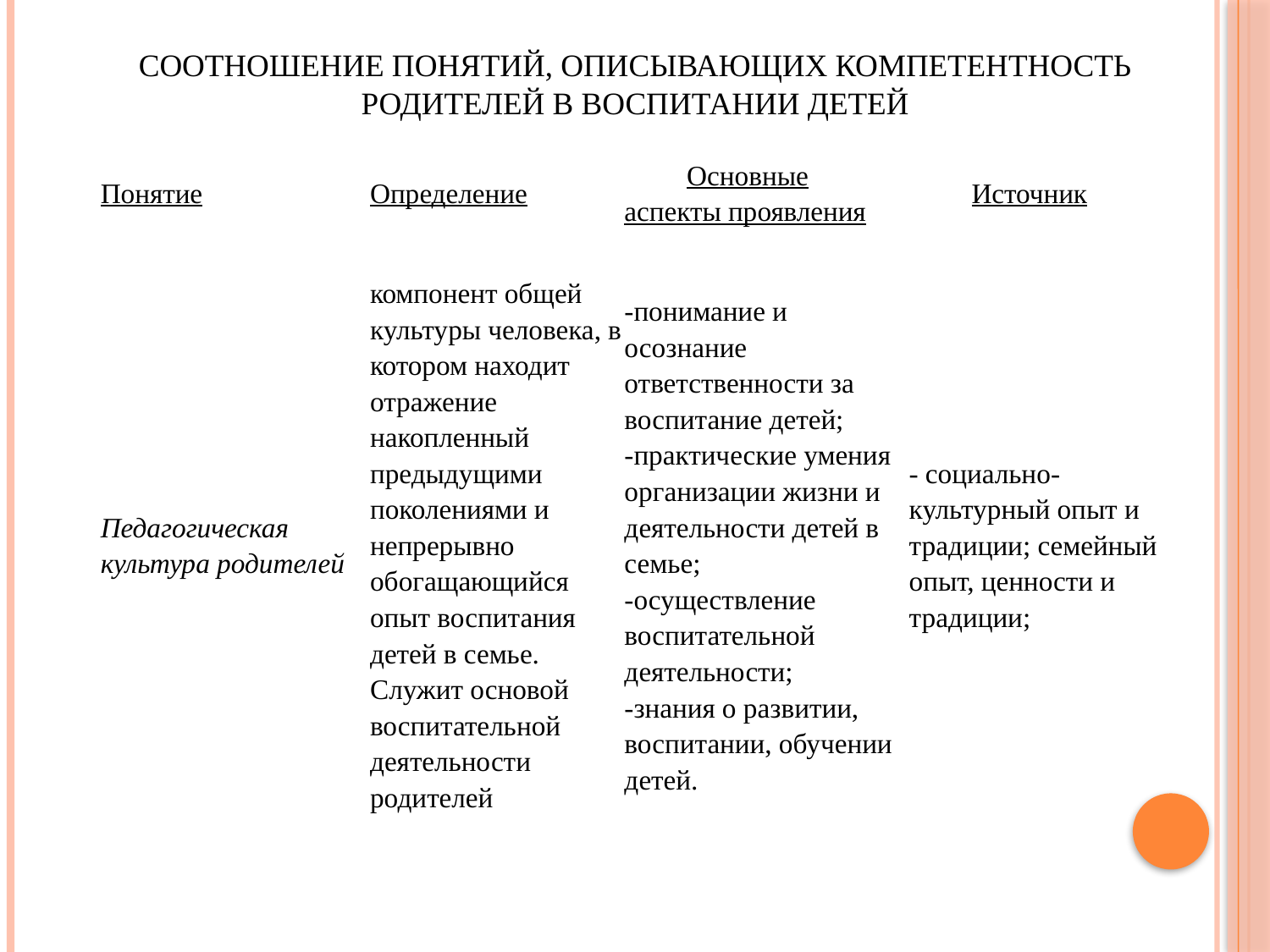

# Соотношение понятий, описывающих компетентность родителей в воспитании детей
| Понятие | Определение | Основные аспекты проявления | Источник |
| --- | --- | --- | --- |
| Педагогическая культура родителей | компонент общей культуры человека, в котором находит отражение накопленный предыдущими поколениями и непрерывно обогащающийся опыт воспитания детей в семье. Служит основой воспитательной деятельности родителей | -понимание и осознание ответственности за воспитание детей; -практические умения организации жизни и деятельности детей в семье; -осуществление воспитательной деятельности; -знания о развитии, воспитании, обучении детей. | - социально-культурный опыт и традиции; семейный опыт, ценности и традиции; |